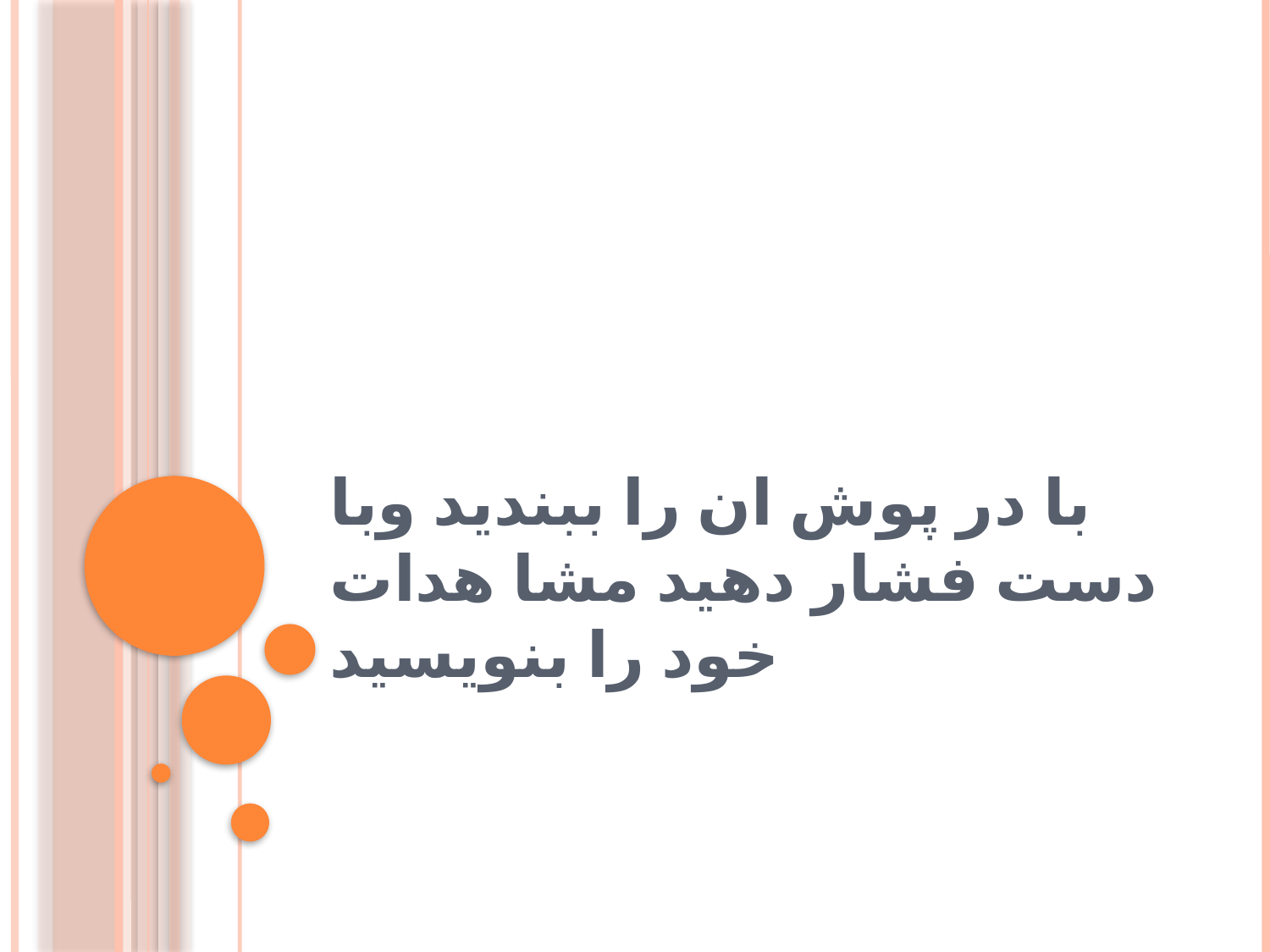

# با در پوش ان را ببندید وبا دست فشار دهید مشا هدات خود را بنویسید